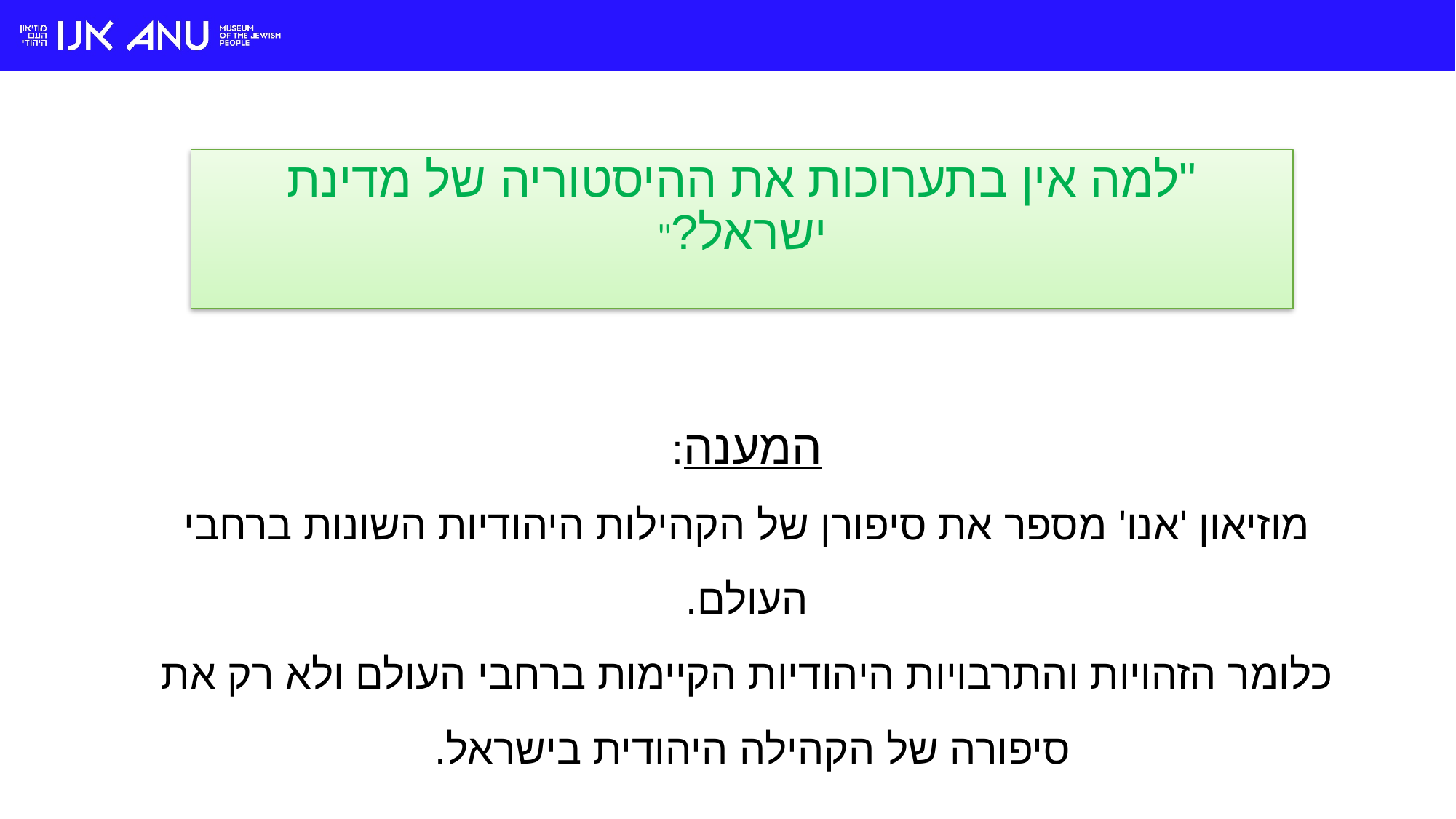

"למה אין בתערוכות את ההיסטוריה של מדינת ישראל?"

המענה:
מוזיאון 'אנו' מספר את סיפורן של הקהילות היהודיות השונות ברחבי העולם.
כלומר הזהויות והתרבויות היהודיות הקיימות ברחבי העולם ולא רק את סיפורה של הקהילה היהודית בישראל.